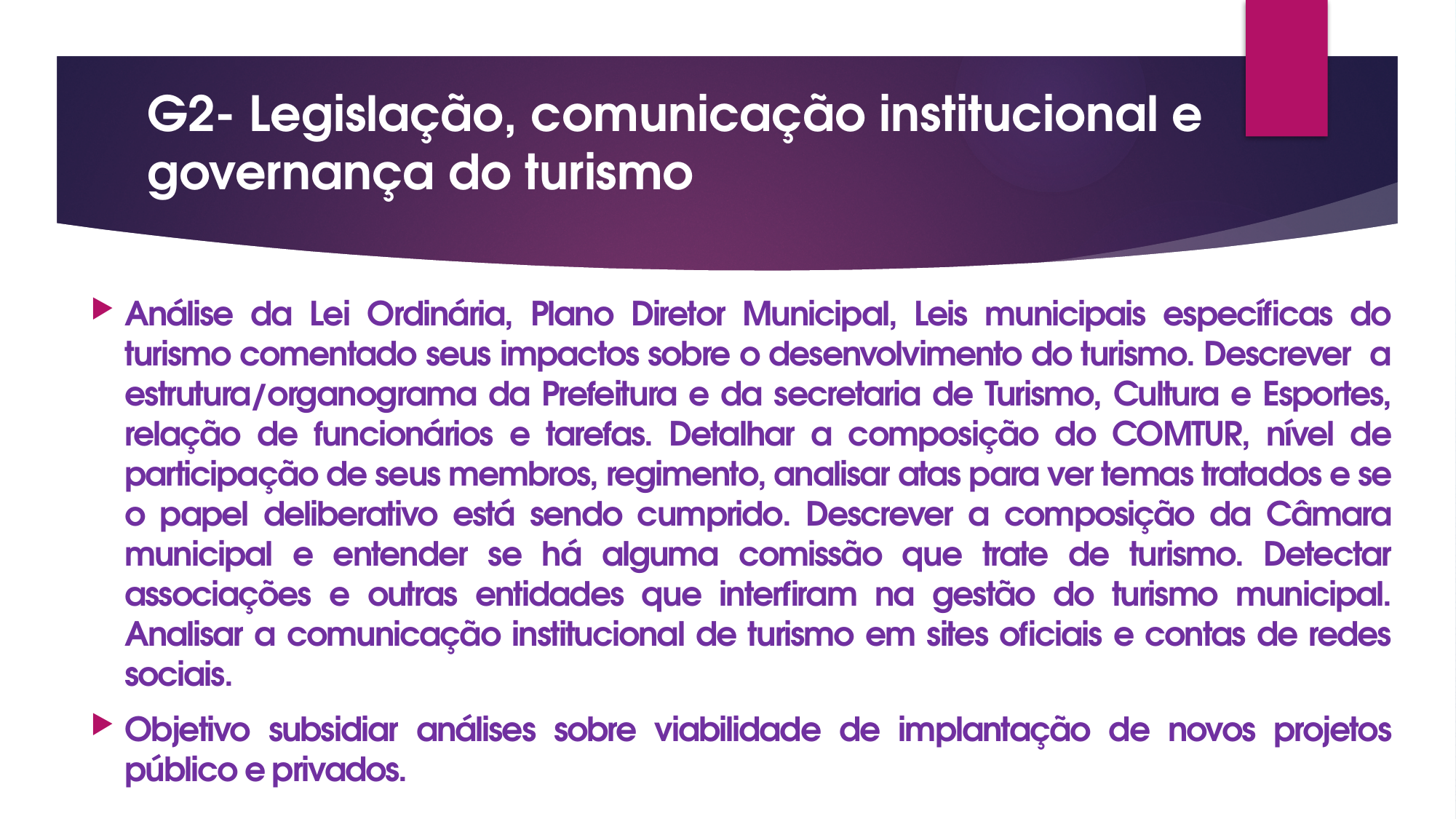

# G2- Legislação, comunicação institucional e governança do turismo
Análise da Lei Ordinária, Plano Diretor Municipal, Leis municipais específicas do turismo comentado seus impactos sobre o desenvolvimento do turismo. Descrever  a estrutura/organograma da Prefeitura e da secretaria de Turismo, Cultura e Esportes, relação de funcionários e tarefas. Detalhar a composição do COMTUR, nível de participação de seus membros, regimento, analisar atas para ver temas tratados e se o papel deliberativo está sendo cumprido. Descrever a composição da Câmara municipal e entender se há alguma comissão que trate de turismo. Detectar associações e outras entidades que interfiram na gestão do turismo municipal. Analisar a comunicação institucional de turismo em sites oficiais e contas de redes sociais.
Objetivo subsidiar análises sobre viabilidade de implantação de novos projetos público e privados.